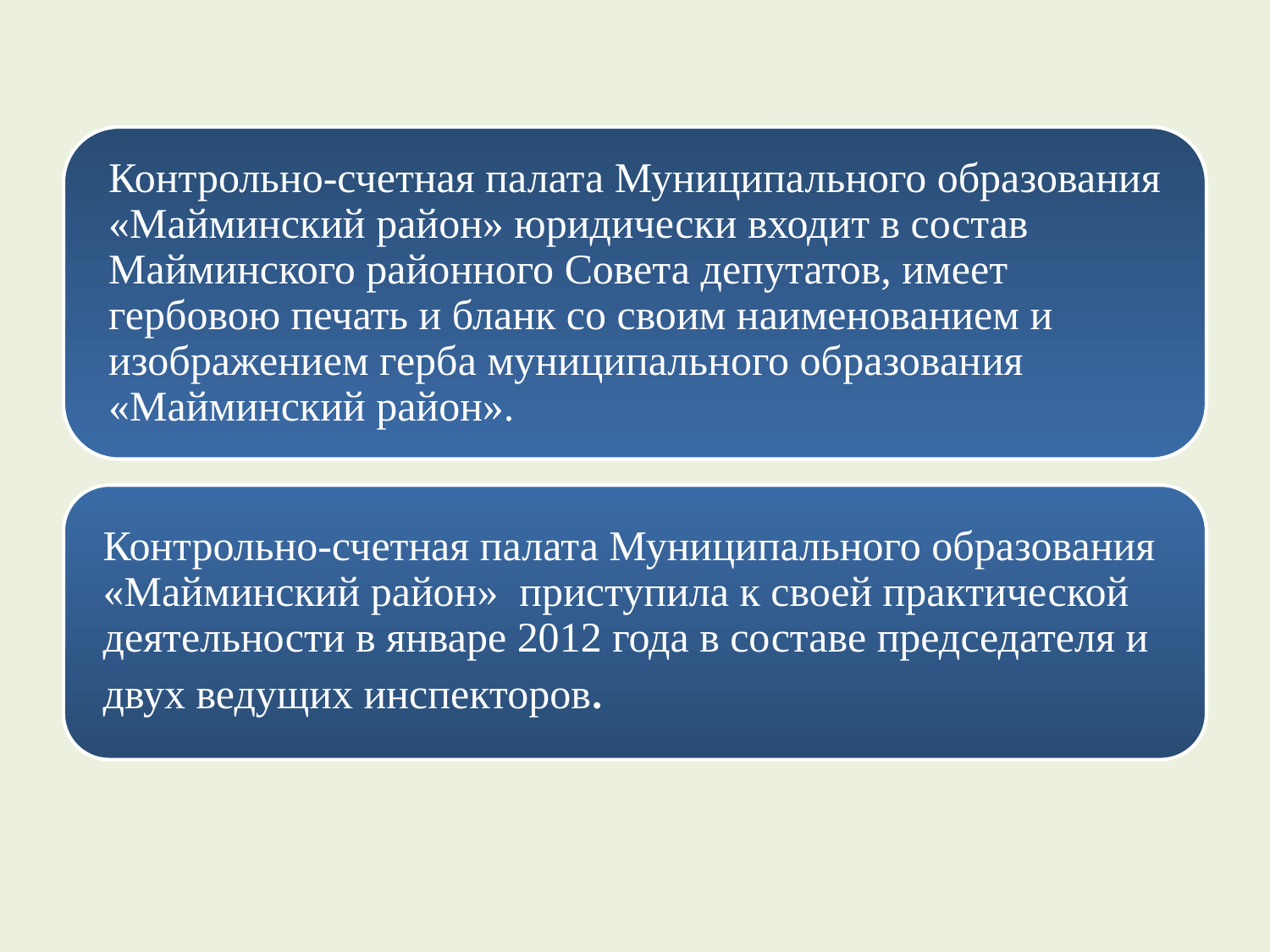

#
Контрольно-счетная палата Муниципального образования «Майминский район» юридически входит в состав Майминского районного Совета депутатов, имеет гербовою печать и бланк со своим наименованием и изображением герба муниципального образования «Майминский район».
Контрольно-счетная палата Муниципального образования «Майминский район»  приступила к своей практической деятельности в январе 2012 года в составе председателя и двух ведущих инспекторов.